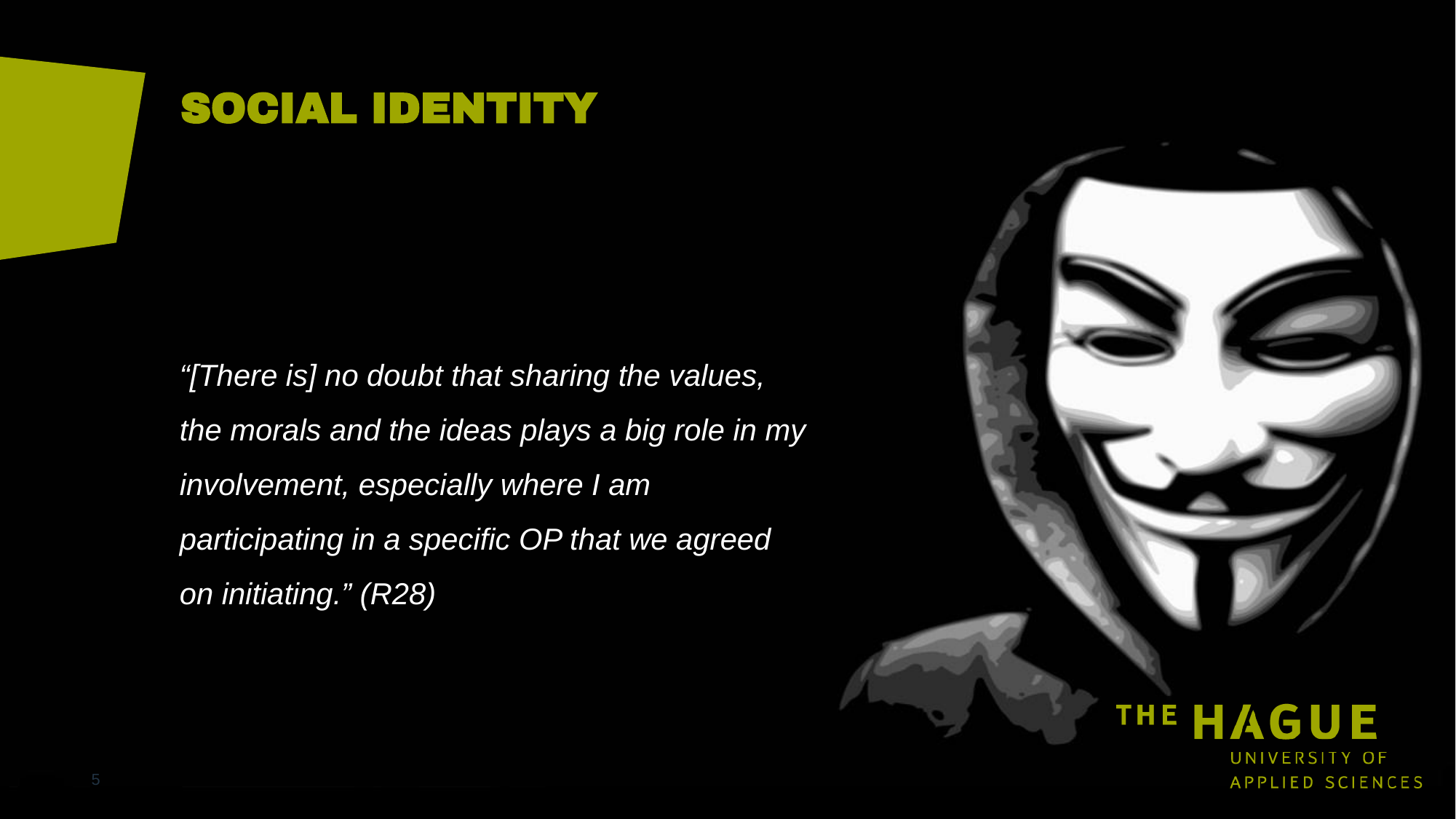

SOCIAL IDENTITY
“[There is] no doubt that sharing the values, the morals and the ideas plays a big role in my involvement, especially where I am participating in a specific OP that we agreed on initiating.” (R28)
5